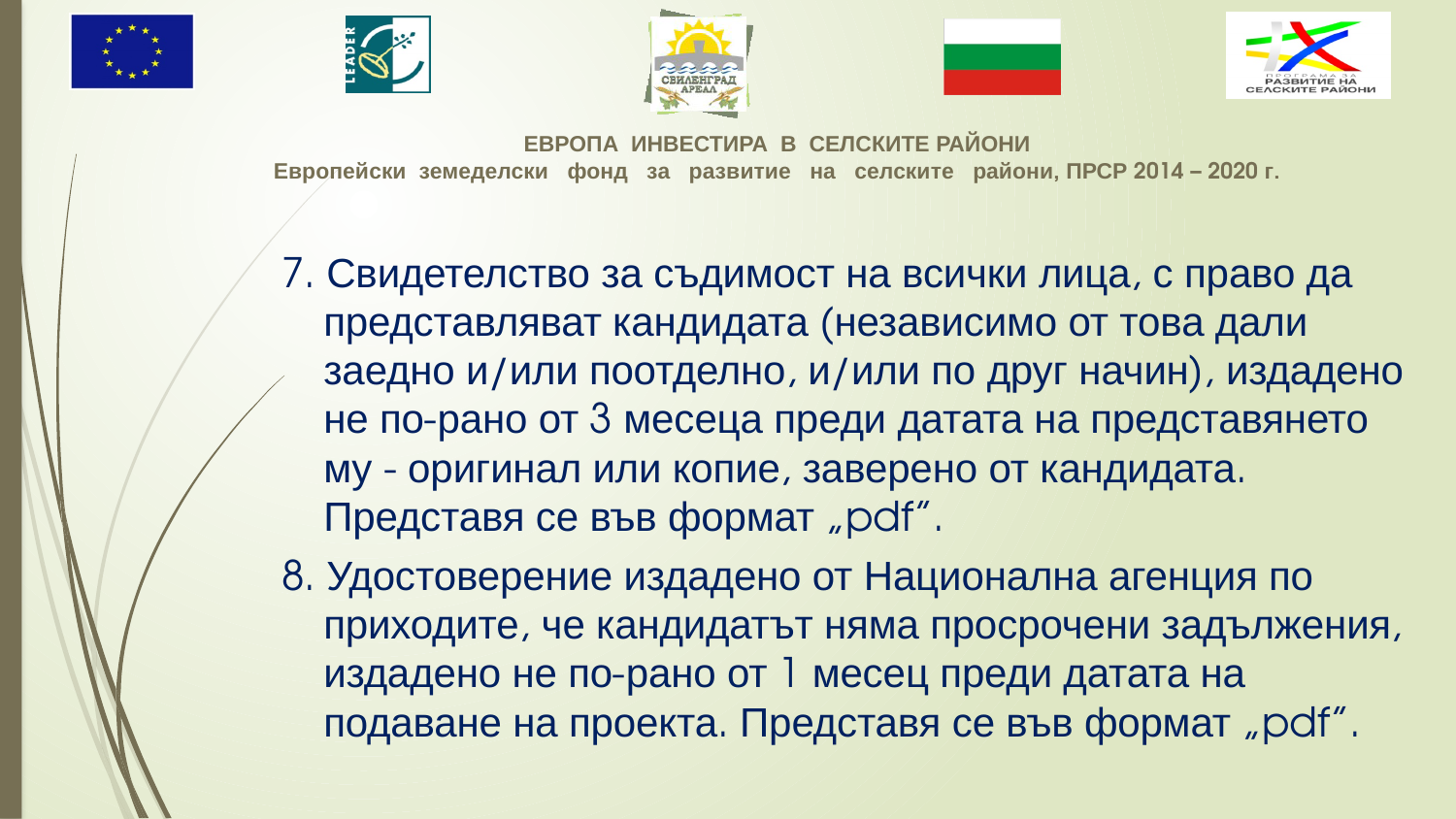

7. Свидетелство за съдимост на всички лица, с право да представляват кандидата (независимо от това дали заедно и/или поотделно, и/или по друг начин), издадено не по-рано от 3 месеца преди датата на представянето му - оригинал или копие, заверено от кандидата. Представя се във формат „pdf”.
8. Удостоверение издадено от Национална агенция по приходите, че кандидатът няма просрочени задължения, издадено не по-рано от 1 месец преди датата на подаване на проекта. Представя се във формат „pdf”.